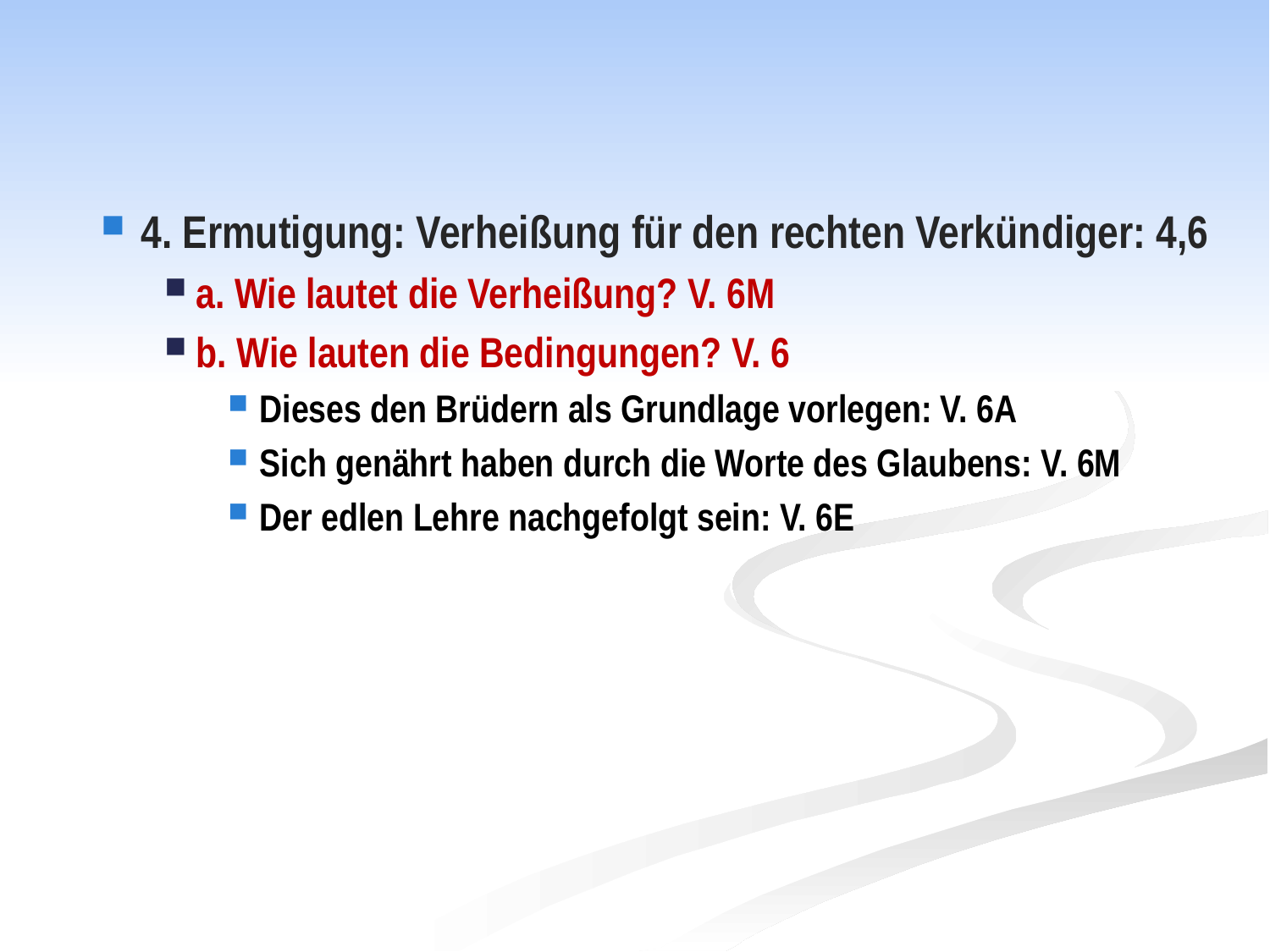

#
4. Ermutigung: Verheißung für den rechten Verkündiger: 4,6
a. Wie lautet die Verheißung? V. 6M
b. Wie lauten die Bedingungen? V. 6
Dieses den Brüdern als Grundlage vorlegen: V. 6A
Sich genährt haben durch die Worte des Glaubens: V. 6M
Der edlen Lehre nachgefolgt sein: V. 6E